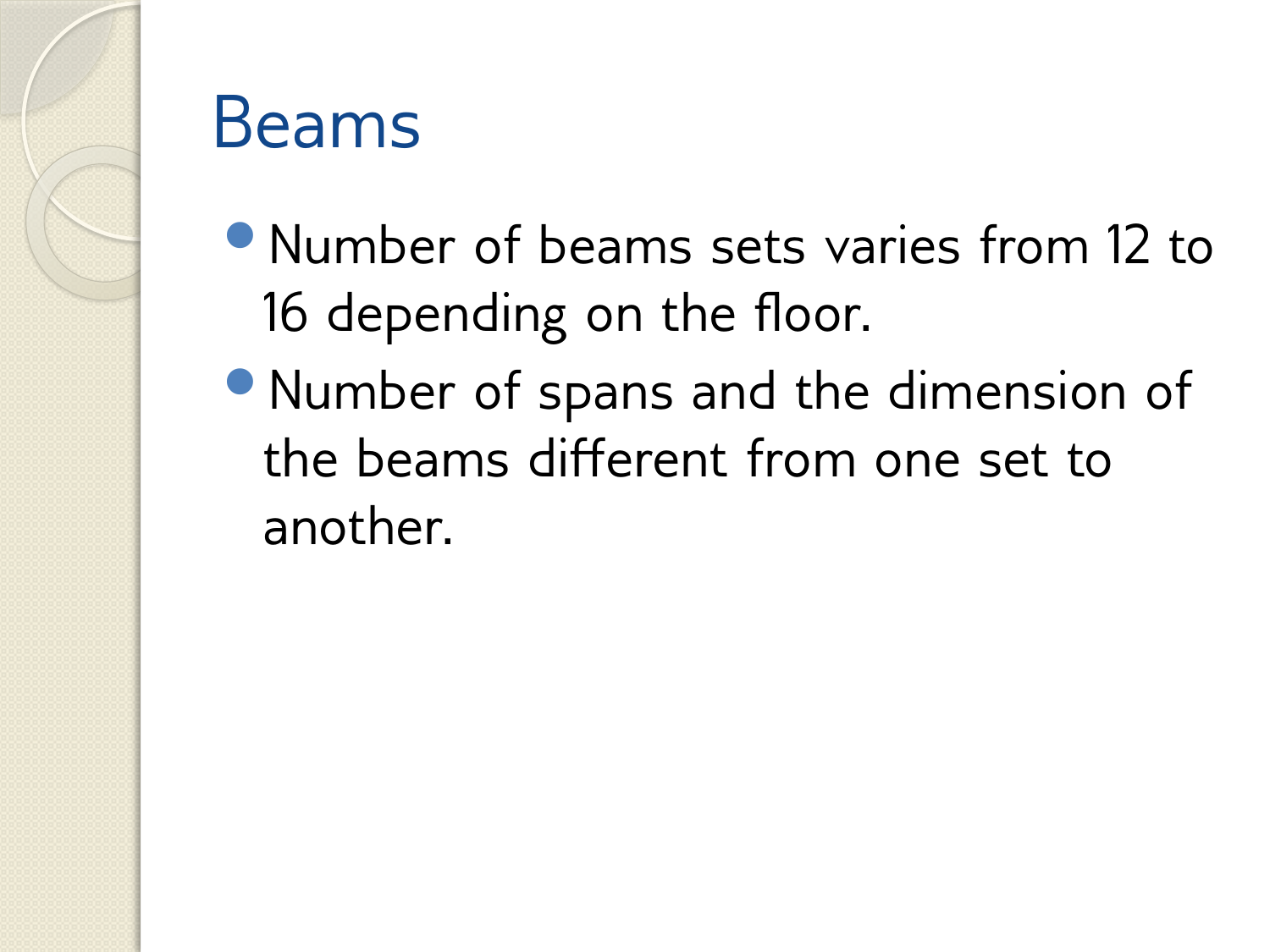

# Beams
Number of beams sets varies from 12 to 16 depending on the floor.
Number of spans and the dimension of the beams different from one set to another.